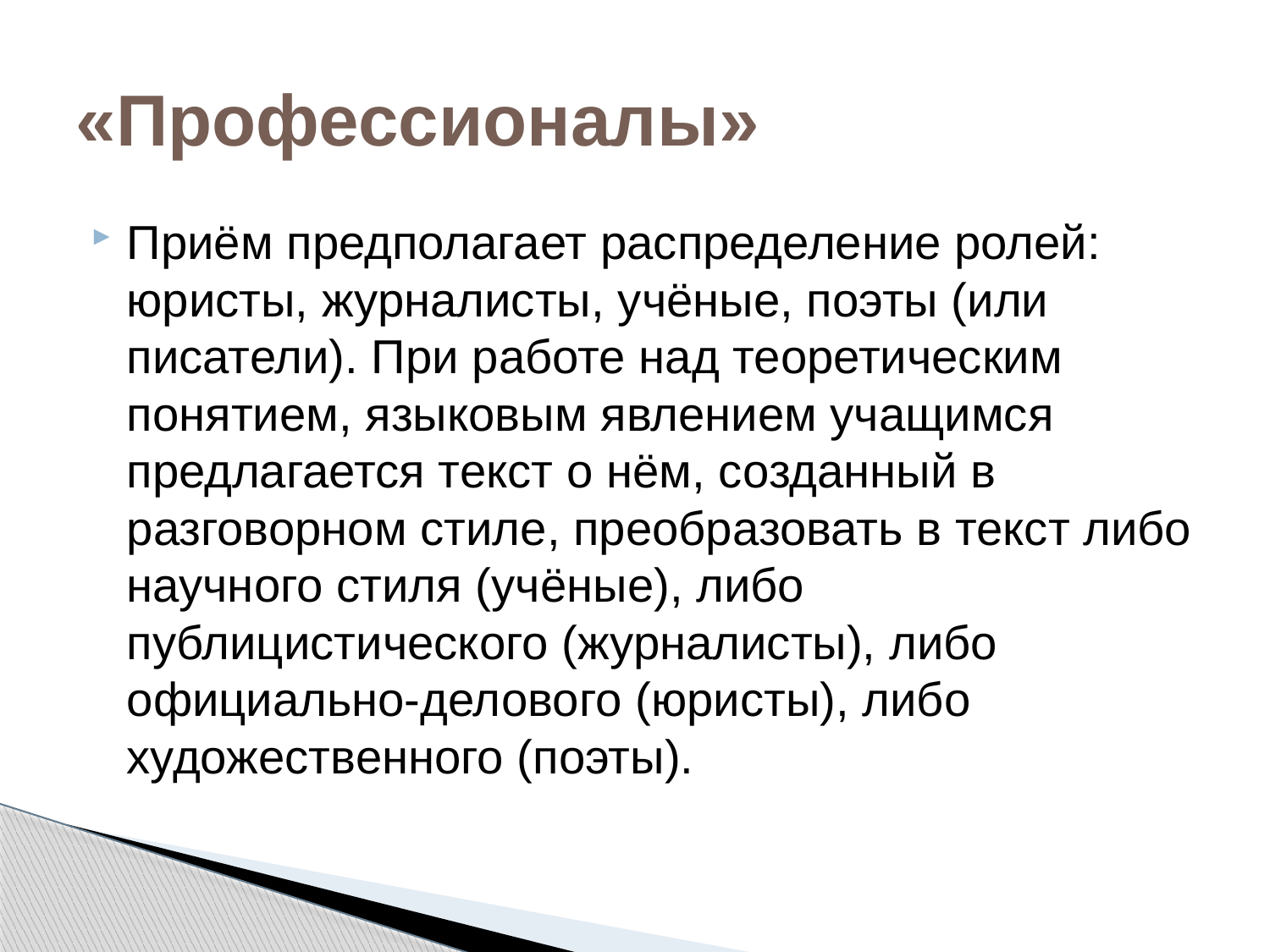

# «Профессионалы»
Приём предполагает распределение ролей: юристы, журналисты, учёные, поэты (или писатели). При работе над теоретическим понятием, языковым явлением учащимся предлагается текст о нём, созданный в разговорном стиле, преобразовать в текст либо научного стиля (учёные), либо публицистического (журналисты), либо официально-делового (юристы), либо художественного (поэты).